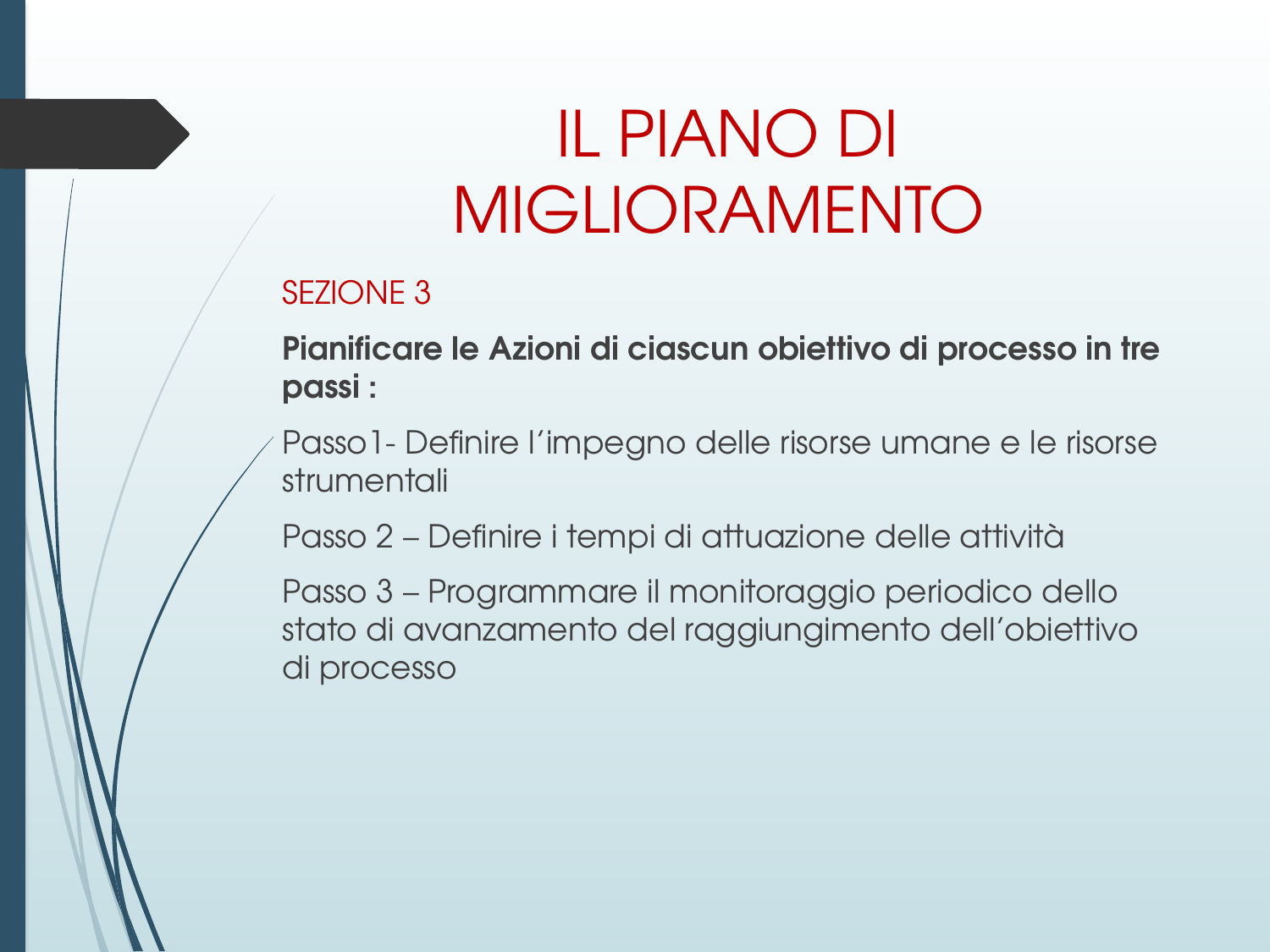

# IL PIANO DI MIGLIORAMENTO
SEZIONE 3
Pianificare le Azioni di ciascun obiettivo di processo in tre passi :
Passo1- Definire l’impegno delle risorse umane e le risorse strumentali
Passo 2 – Definire i tempi di attuazione delle attività
Passo 3 – Programmare il monitoraggio periodico dello stato di avanzamento del raggiungimento dell’obiettivo di processo